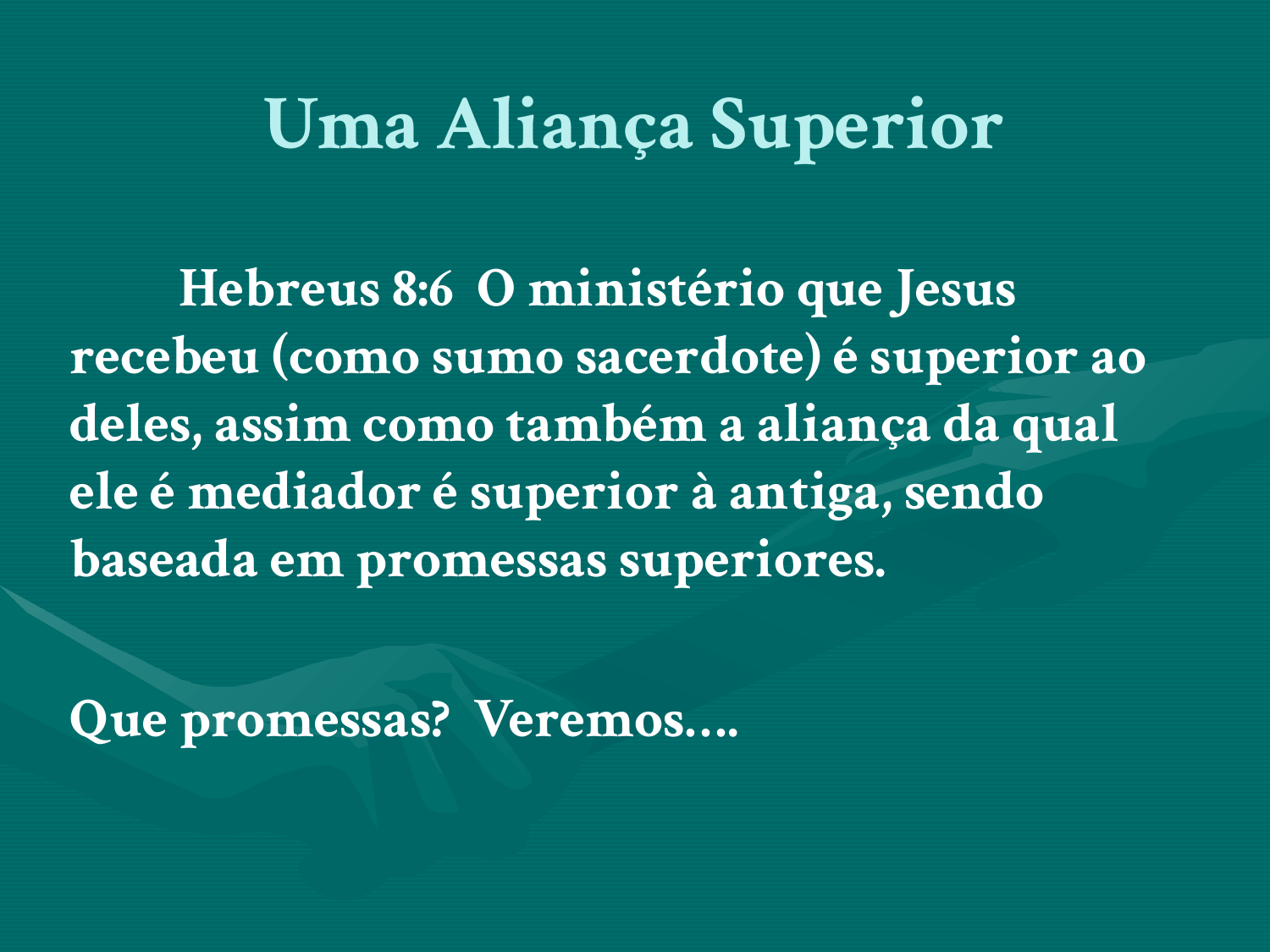

Uma Aliança Superior
Hebreus 8:6  O ministério que Jesus recebeu (como sumo sacerdote) é superior ao deles, assim como também a aliança da qual ele é mediador é superior à antiga, sendo baseada em promessas superiores.

Que promessas?  Veremos….